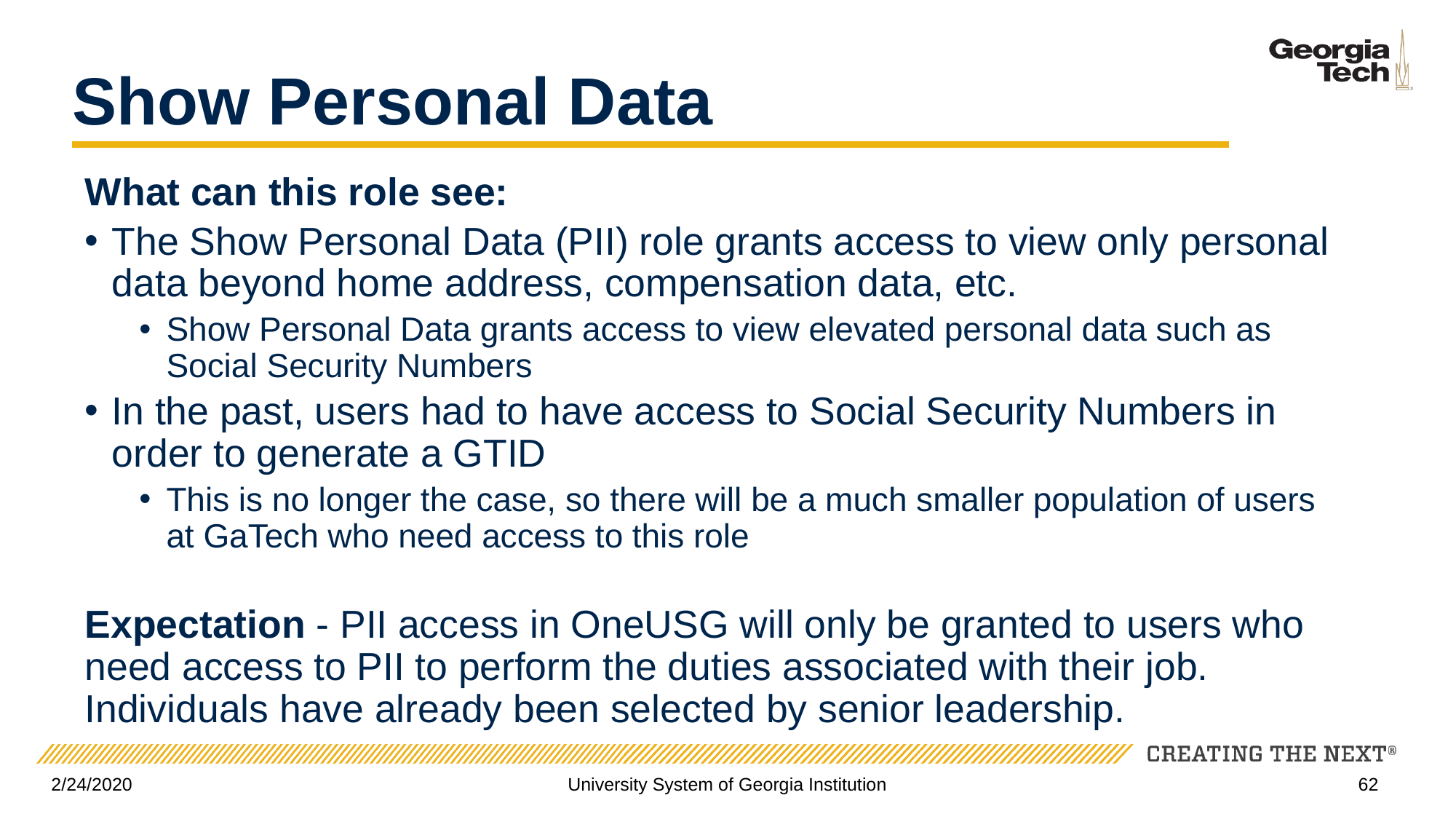

# Show Personal Data

What can this role see:
The Show Personal Data (PII) role grants access to view only personal data beyond home address, compensation data, etc.
Show Personal Data grants access to view elevated personal data such as Social Security Numbers
In the past, users had to have access to Social Security Numbers in order to generate a GTID
This is no longer the case, so there will be a much smaller population of users at GaTech who need access to this role

Expectation - PII access in OneUSG will only be granted to users who need access to PII to perform the duties associated with their job. Individuals have already been selected by senior leadership.
2/24/2020
University System of Georgia Institution
62